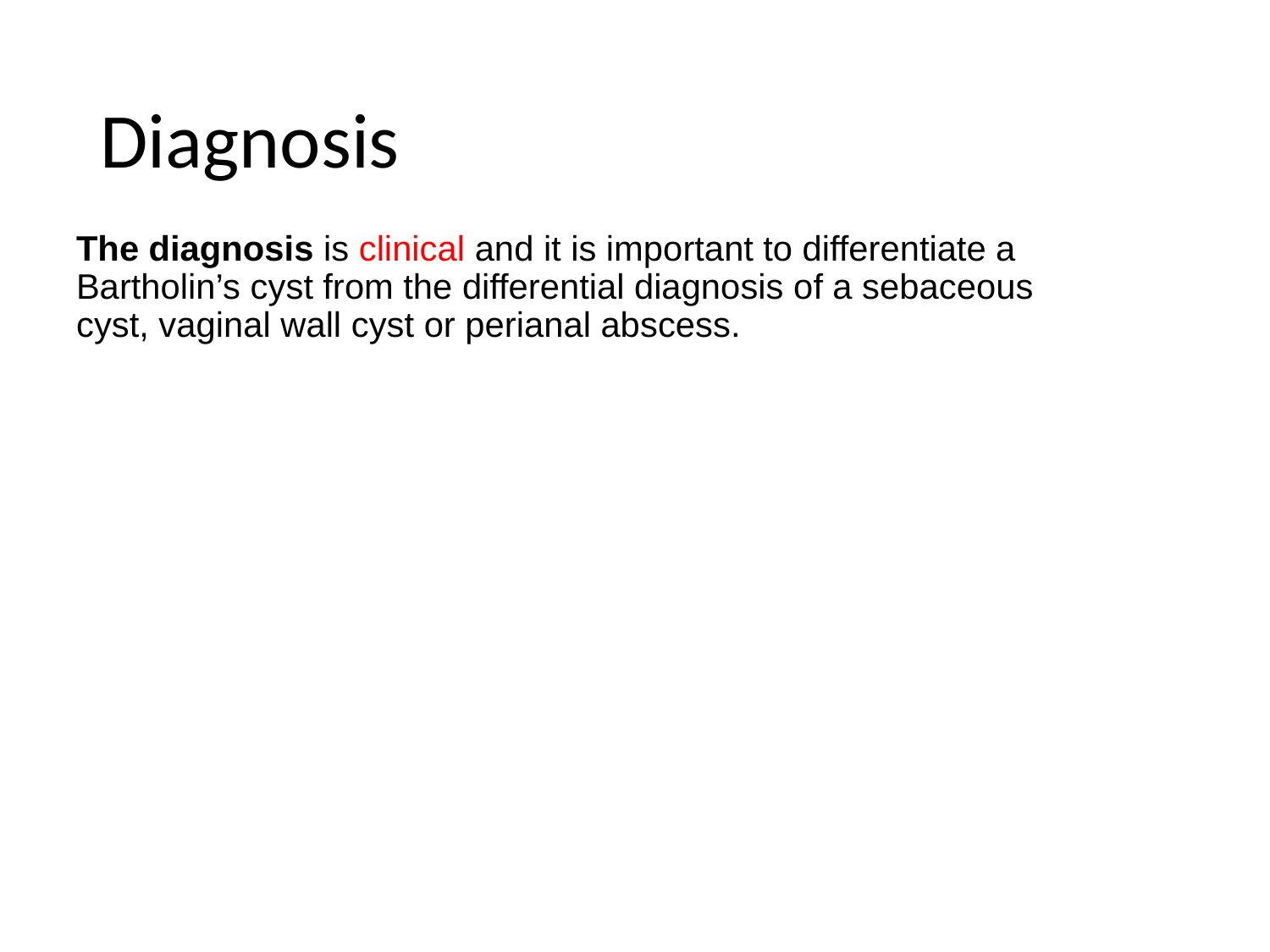

# Diagnosis
The diagnosis is clinical and it is important to differentiate a Bartholin’s cyst from the differential diagnosis of a sebaceous cyst, vaginal wall cyst or perianal abscess.